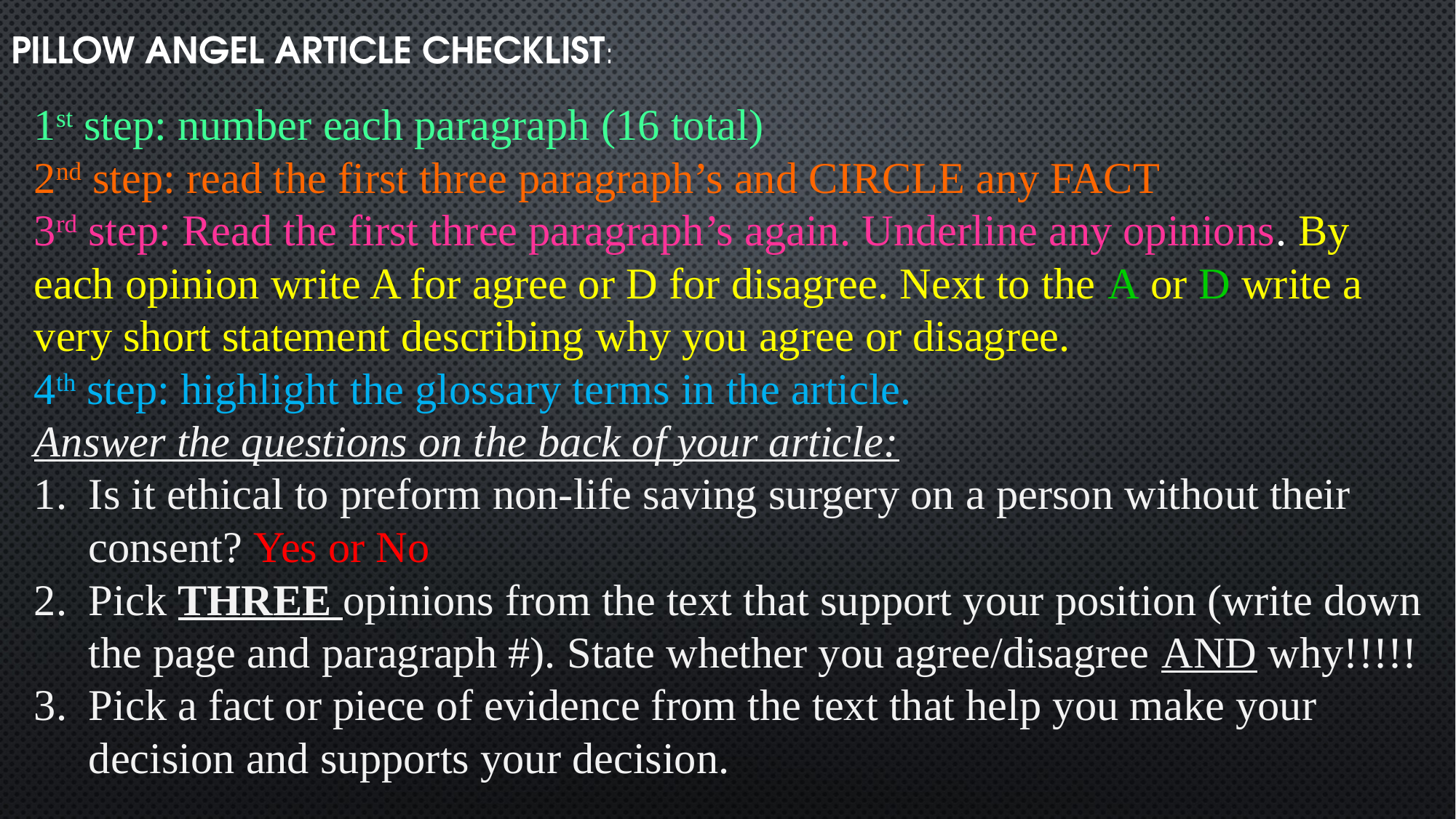

# Pillow Angel Article Checklist:
1st step: number each paragraph (16 total)
2nd step: read the first three paragraph’s and CIRCLE any FACT
3rd step: Read the first three paragraph’s again. Underline any opinions. By each opinion write A for agree or D for disagree. Next to the A or D write a very short statement describing why you agree or disagree.
4th step: highlight the glossary terms in the article.
Answer the questions on the back of your article:
Is it ethical to preform non-life saving surgery on a person without their consent? Yes or No
Pick THREE opinions from the text that support your position (write down the page and paragraph #). State whether you agree/disagree AND why!!!!!
Pick a fact or piece of evidence from the text that help you make your decision and supports your decision.